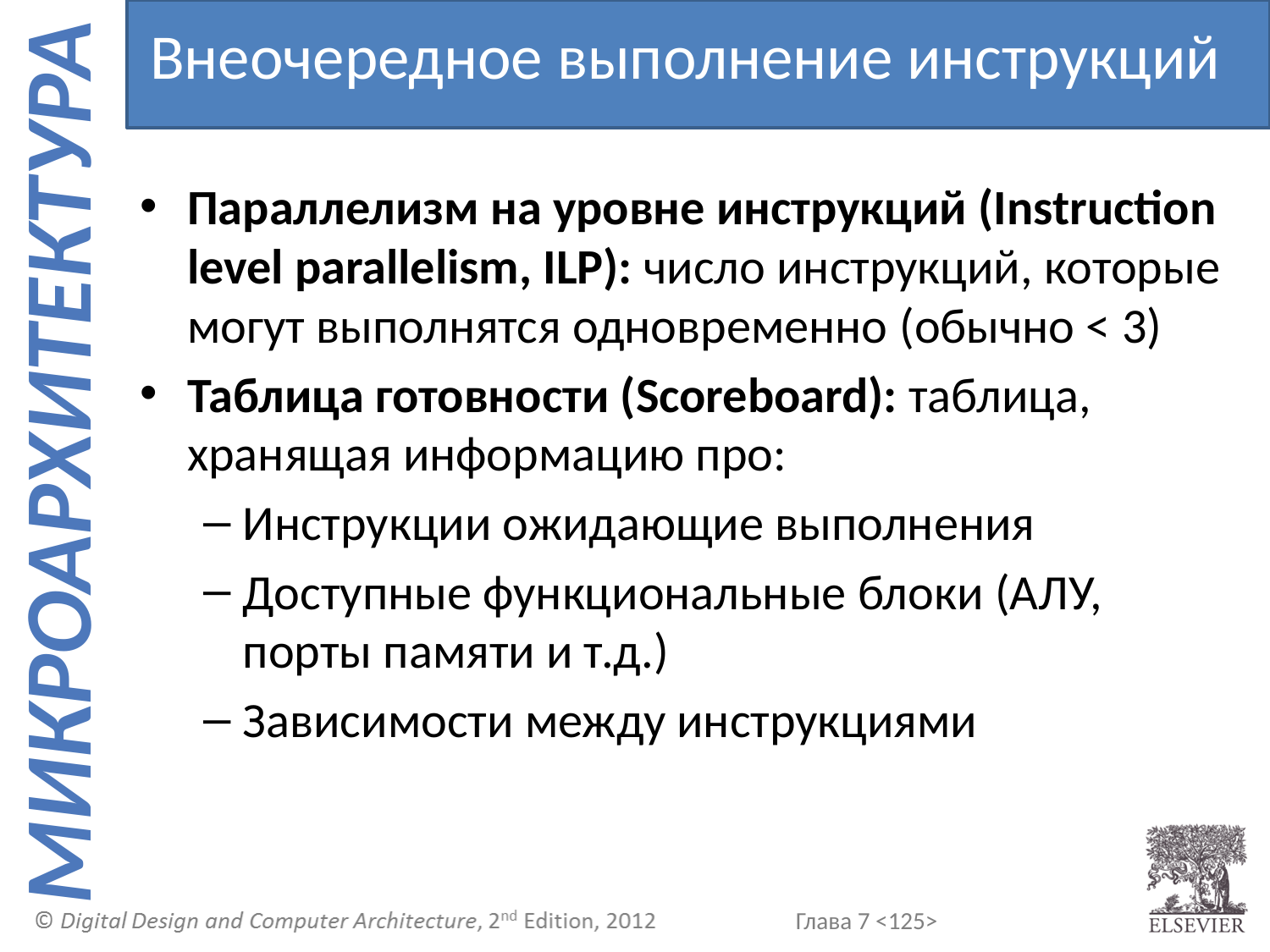

Внеочередное выполнение инструкций

Параллелизм на уровне инструкций (Instruction level parallelism, ILP): число инструкций, которые могут выполнятся одновременно (обычно < 3)
Таблица готовности (Scoreboard): таблица, хранящая информацию про:
Инструкции ожидающие выполнения
Доступные функциональные блоки (АЛУ, порты памяти и т.д.)
Зависимости между инструкциями